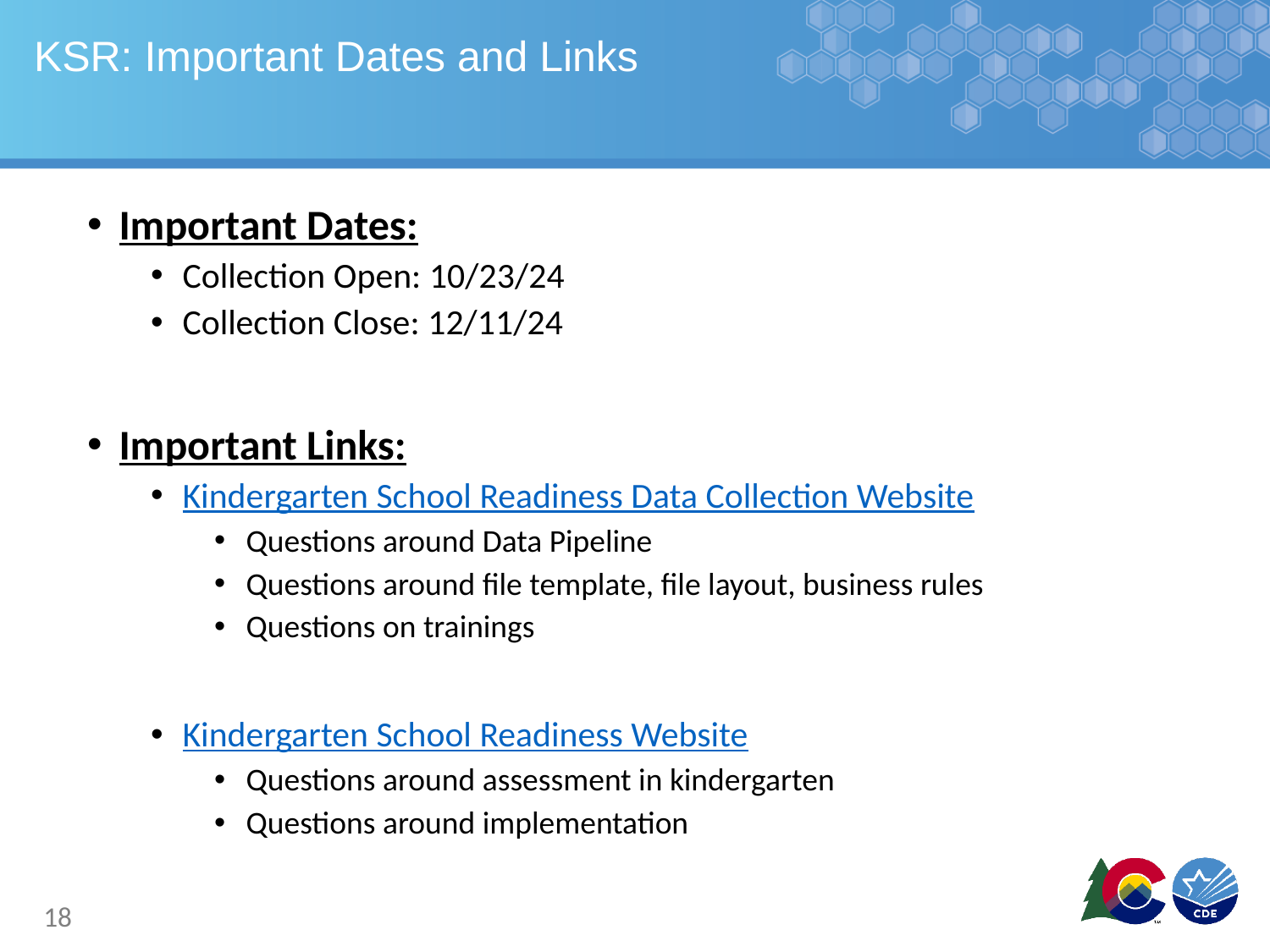

# KSR: Important Dates and Links
Important Dates:
Collection Open: 10/23/24
Collection Close: 12/11/24

Important Links:
Kindergarten School Readiness Data Collection Website
Questions around Data Pipeline
Questions around file template, file layout, business rules
Questions on trainings

Kindergarten School Readiness Website
Questions around assessment in kindergarten
Questions around implementation

18